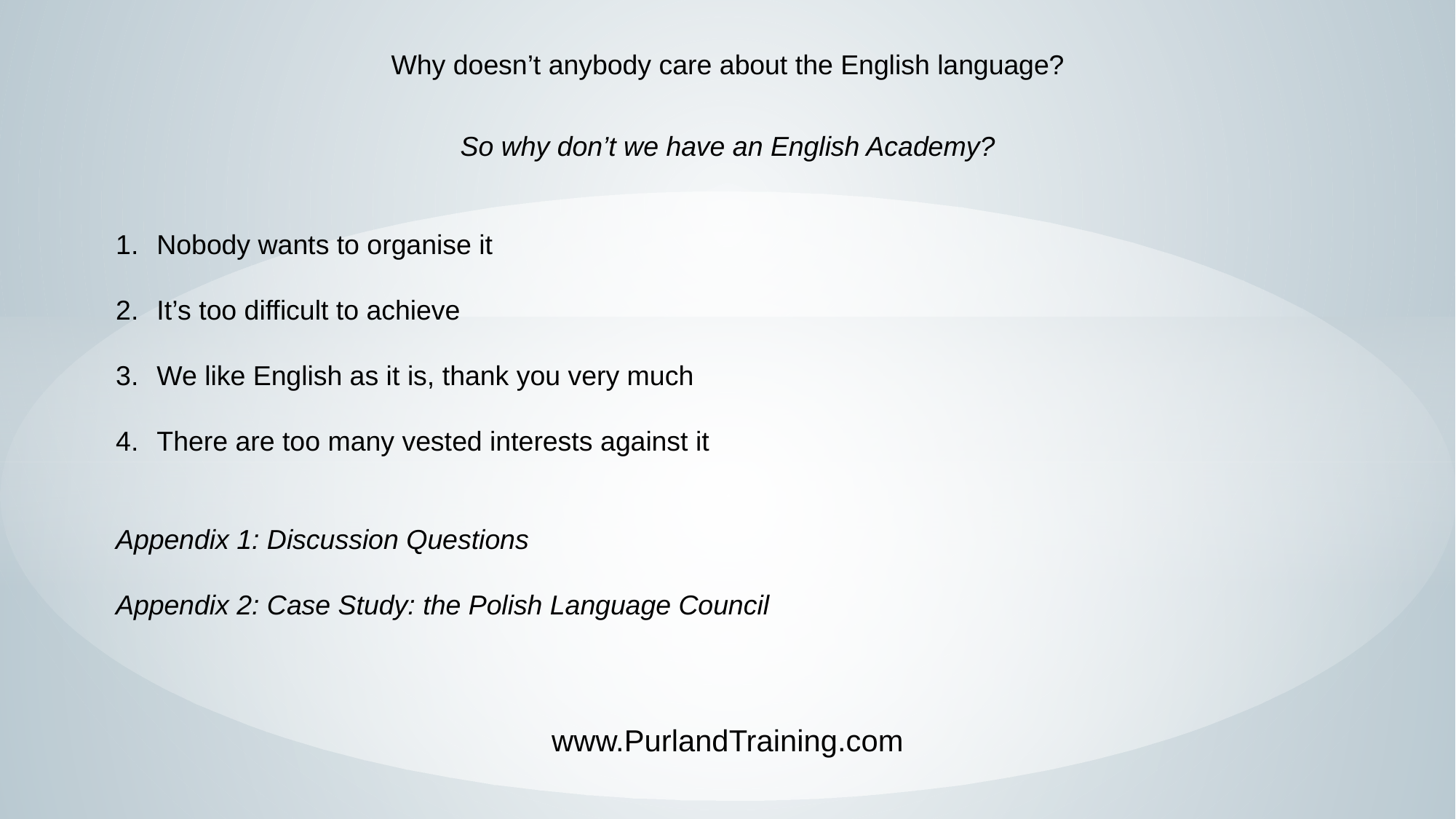

Why doesn’t anybody care about the English language?
So why don’t we have an English Academy?

Nobody wants to organise it

It’s too difficult to achieve

We like English as it is, thank you very much

There are too many vested interests against it

Appendix 1: Discussion Questions

Appendix 2: Case Study: the Polish Language Council
www.PurlandTraining.com